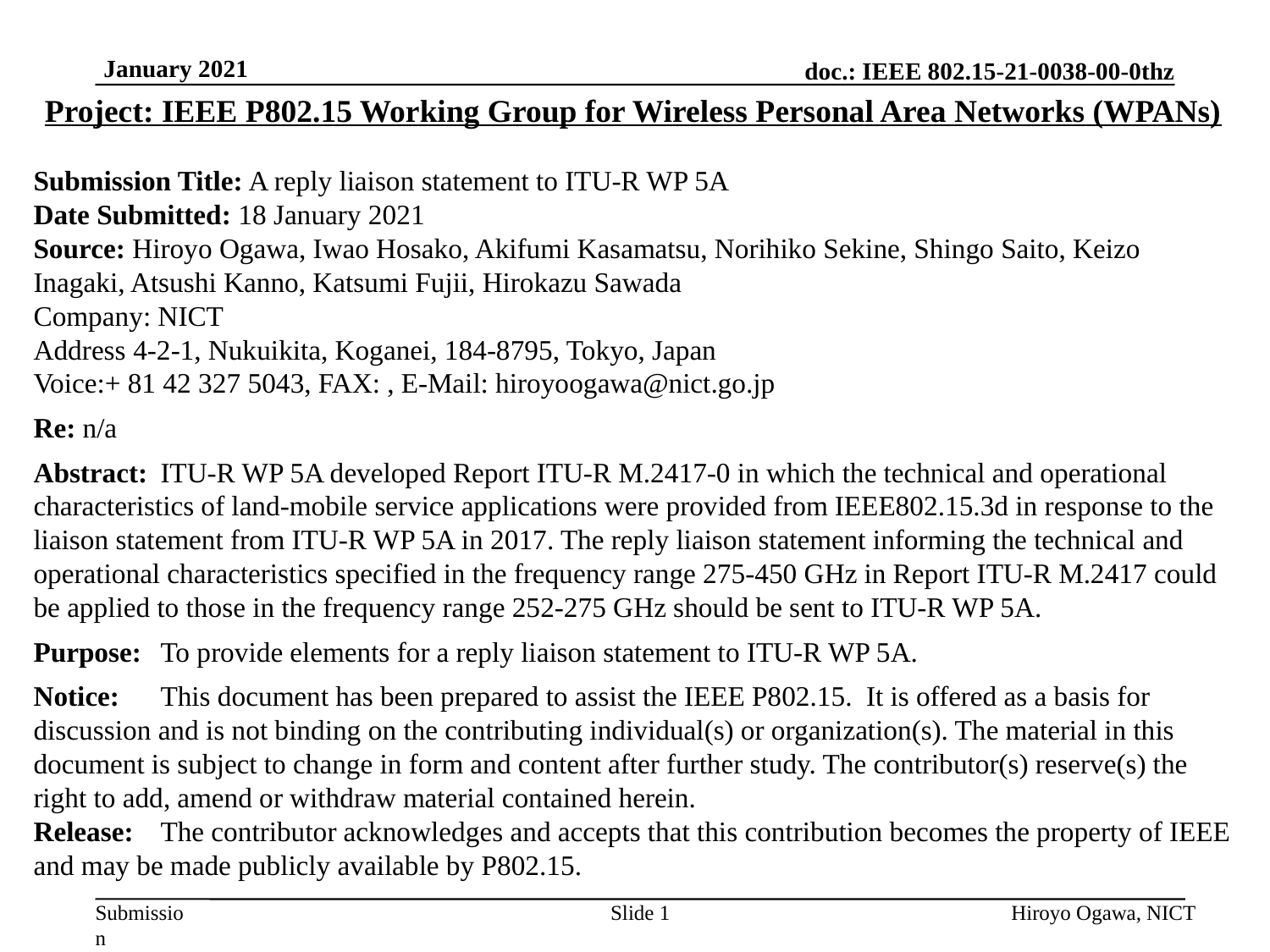

January 2021
Project: IEEE P802.15 Working Group for Wireless Personal Area Networks (WPANs)

Submission Title: A reply liaison statement to ITU-R WP 5A
Date Submitted: 18 January 2021
Source: Hiroyo Ogawa, Iwao Hosako, Akifumi Kasamatsu, Norihiko Sekine, Shingo Saito, Keizo Inagaki, Atsushi Kanno, Katsumi Fujii, Hirokazu Sawada
Company: NICT
Address 4-2-1, Nukuikita, Koganei, 184-8795, Tokyo, Japan
Voice:+ 81 42 327 5043, FAX: , E-Mail: hiroyoogawa@nict.go.jp
Re: n/a
Abstract:	ITU-R WP 5A developed Report ITU-R M.2417-0 in which the technical and operational characteristics of land-mobile service applications were provided from IEEE802.15.3d in response to the liaison statement from ITU-R WP 5A in 2017. The reply liaison statement informing the technical and operational characteristics specified in the frequency range 275-450 GHz in Report ITU-R M.2417 could be applied to those in the frequency range 252-275 GHz should be sent to ITU-R WP 5A.
Purpose:	To provide elements for a reply liaison statement to ITU-R WP 5A.
Notice:	This document has been prepared to assist the IEEE P802.15.  It is offered as a basis for discussion and is not binding on the contributing individual(s) or organization(s). The material in this document is subject to change in form and content after further study. The contributor(s) reserve(s) the right to add, amend or withdraw material contained herein.
Release:	The contributor acknowledges and accepts that this contribution becomes the property of IEEE and may be made publicly available by P802.15.
Hiroyo Ogawa, NICT
Slide 1